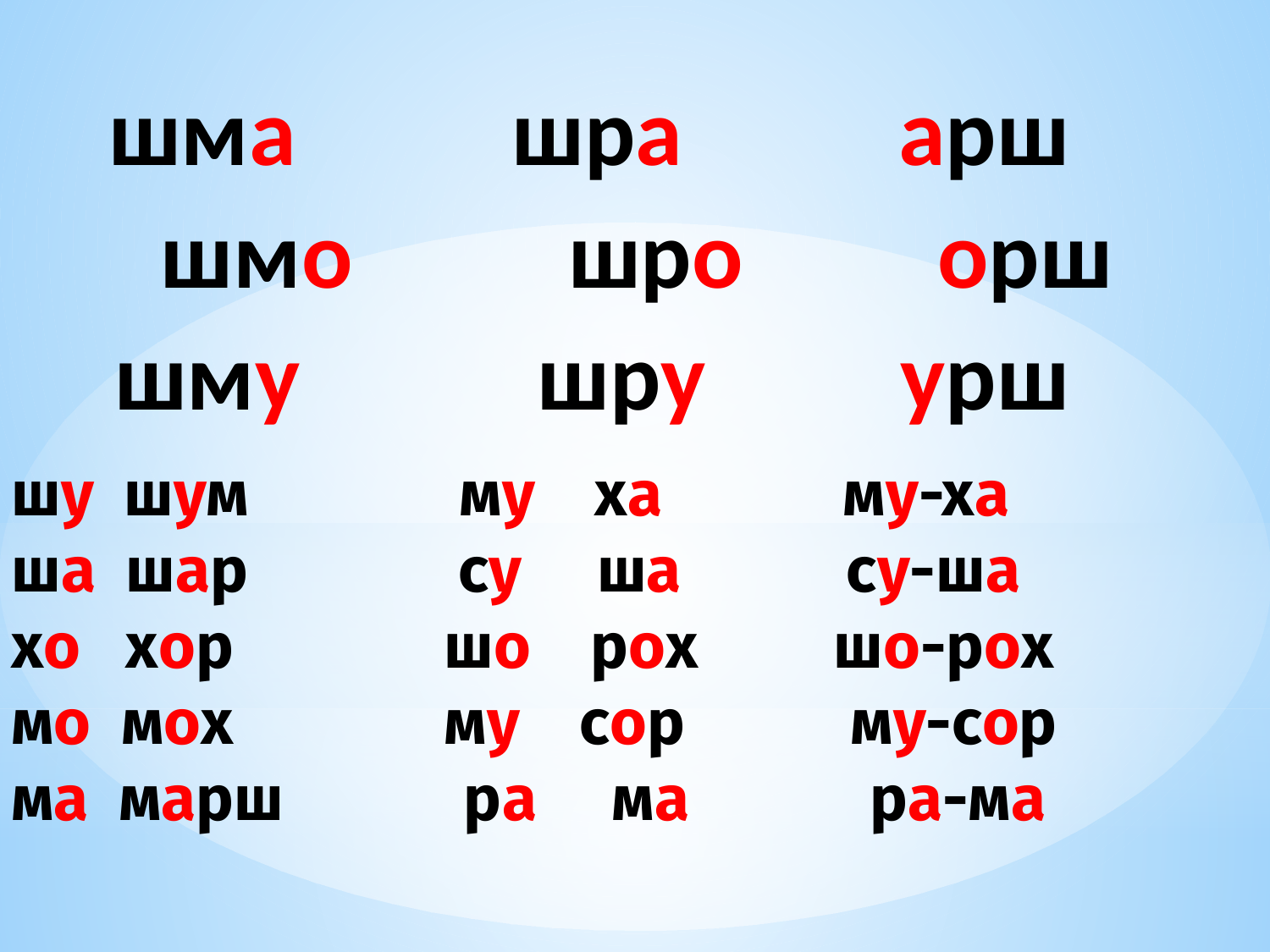

# шма          шра          арш     шмо          шро         орш шму           шру         урш
шу  шум              му    ха            му-ха
ша  шар              су     ша           су-ша
хо   хор              шо    рох         шо-рох
мо  мох              му    сор           му-сор
ма  марш            ра     ма            ра-ма